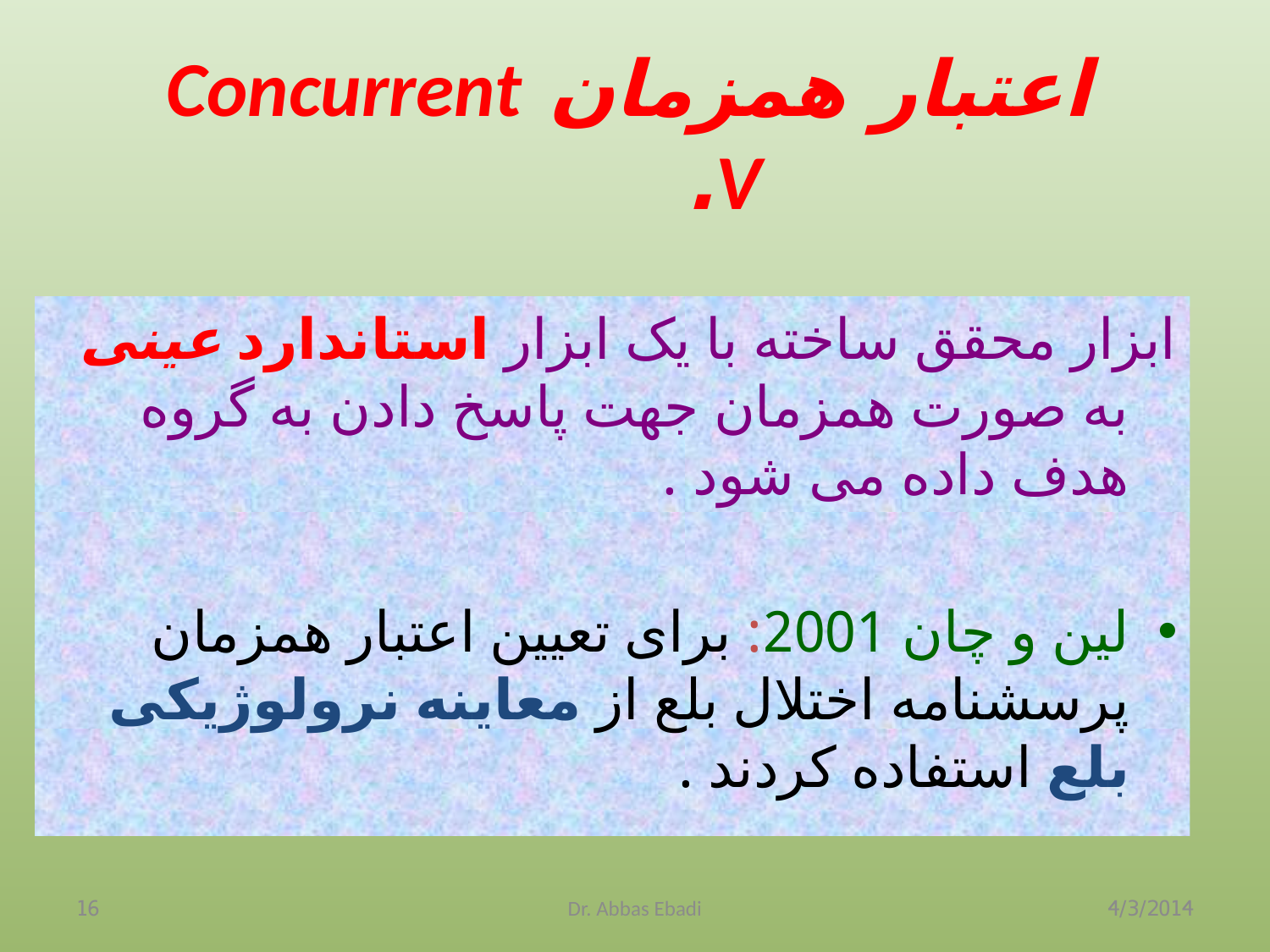

اعتبار همزمان Concurrent V.
ابزار محقق ساخته با یک ابزار استاندارد عینی به صورت همزمان جهت پاسخ دادن به گروه هدف داده می شود .

لین و چان 2001: برای تعیین اعتبار همزمان پرسشنامه اختلال بلع از معاینه نرولوژیکی بلع استفاده کردند .
16
Dr. Abbas Ebadi
4/3/2014